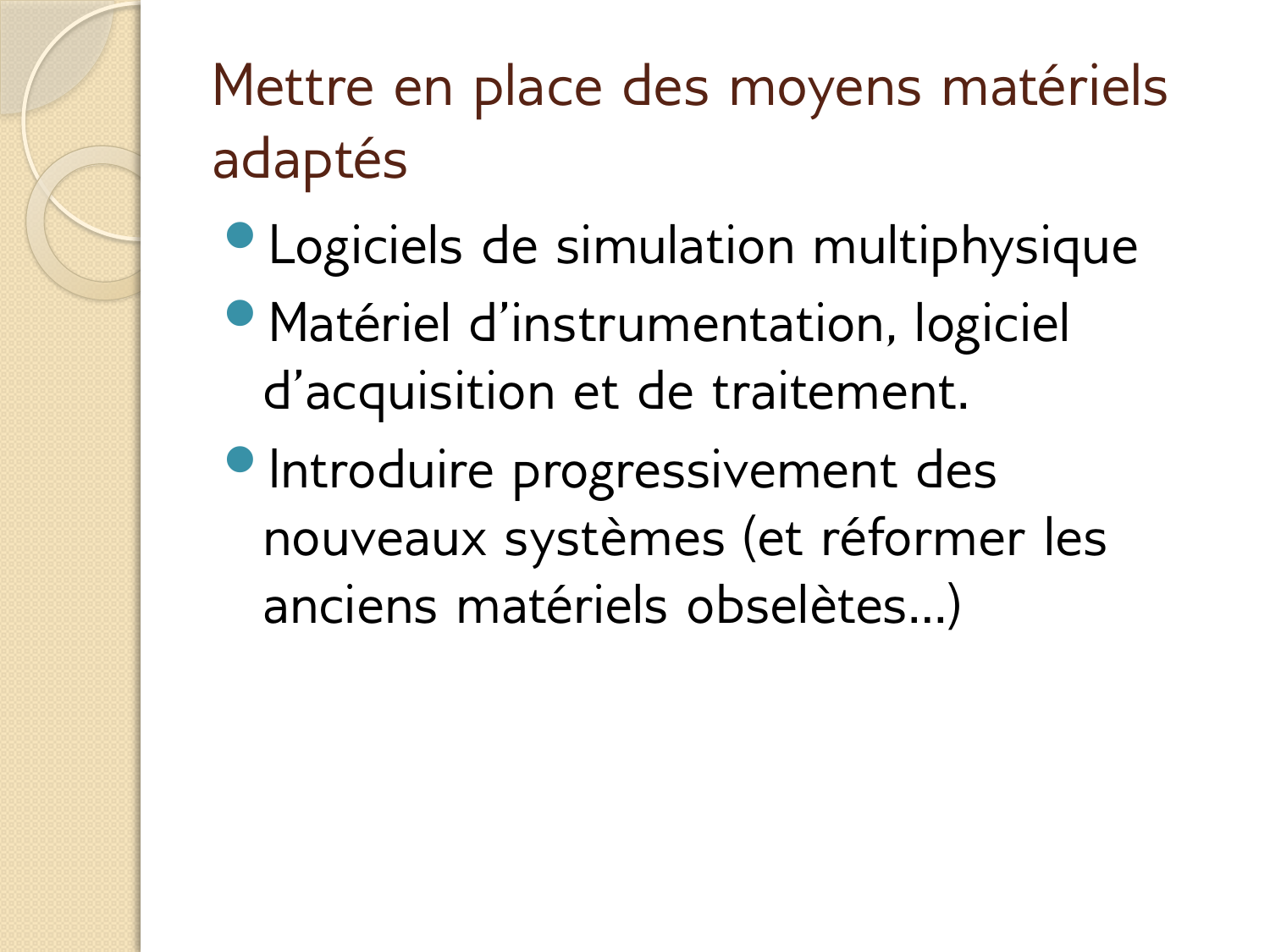

# Mettre en place des moyens matériels adaptés
Logiciels de simulation multiphysique
Matériel d’instrumentation, logiciel d’acquisition et de traitement.
Introduire progressivement des nouveaux systèmes (et réformer les anciens matériels obselètes…)